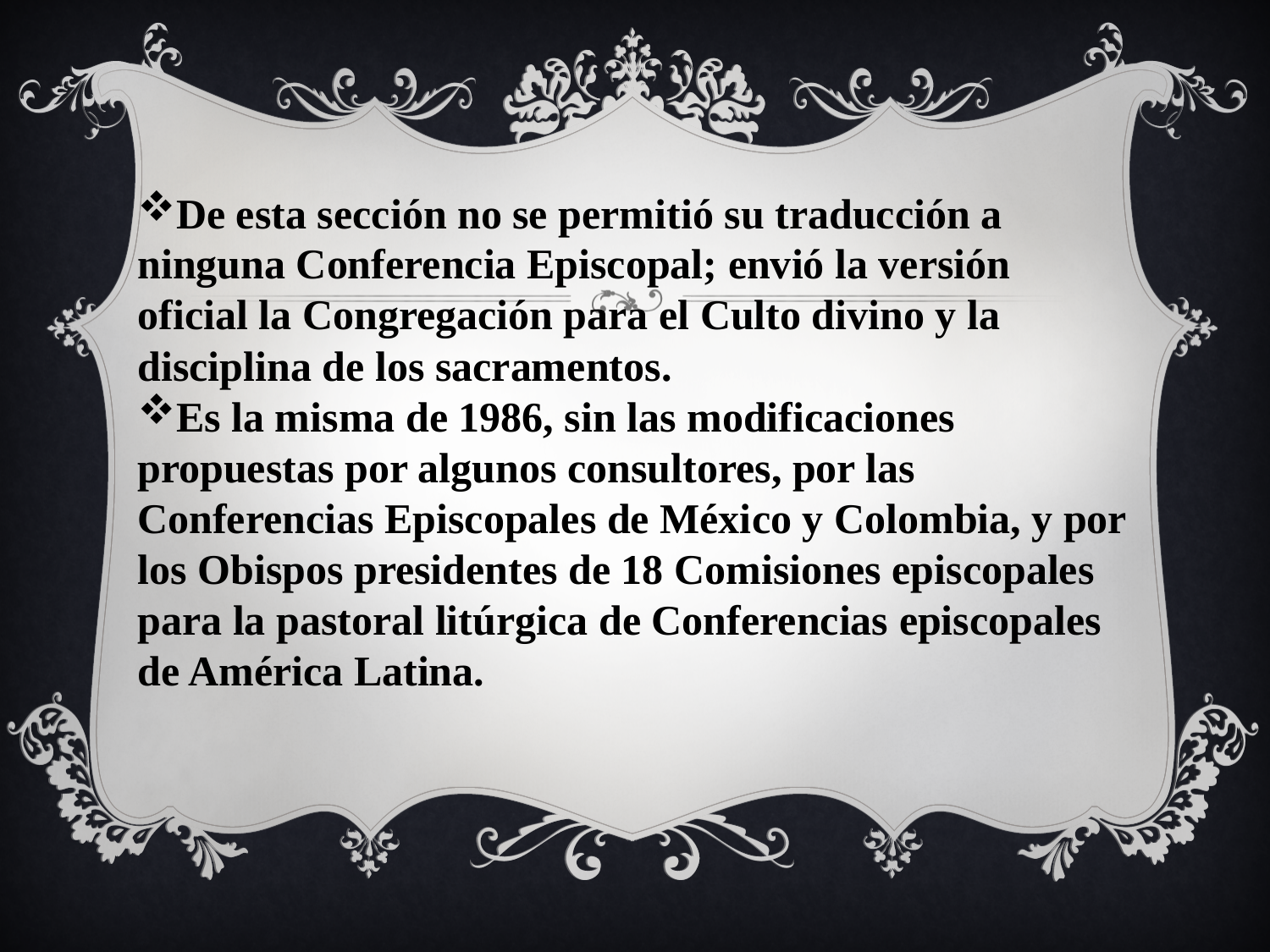

De esta sección no se permitió su traducción a ninguna Conferencia Episcopal; envió la versión oficial la Congregación para el Culto divino y la disciplina de los sacramentos.
Es la misma de 1986, sin las modificaciones propuestas por algunos consultores, por las Conferencias Episcopales de México y Colombia, y por los Obispos presidentes de 18 Comisiones episcopales para la pastoral litúrgica de Conferencias episcopales de América Latina.